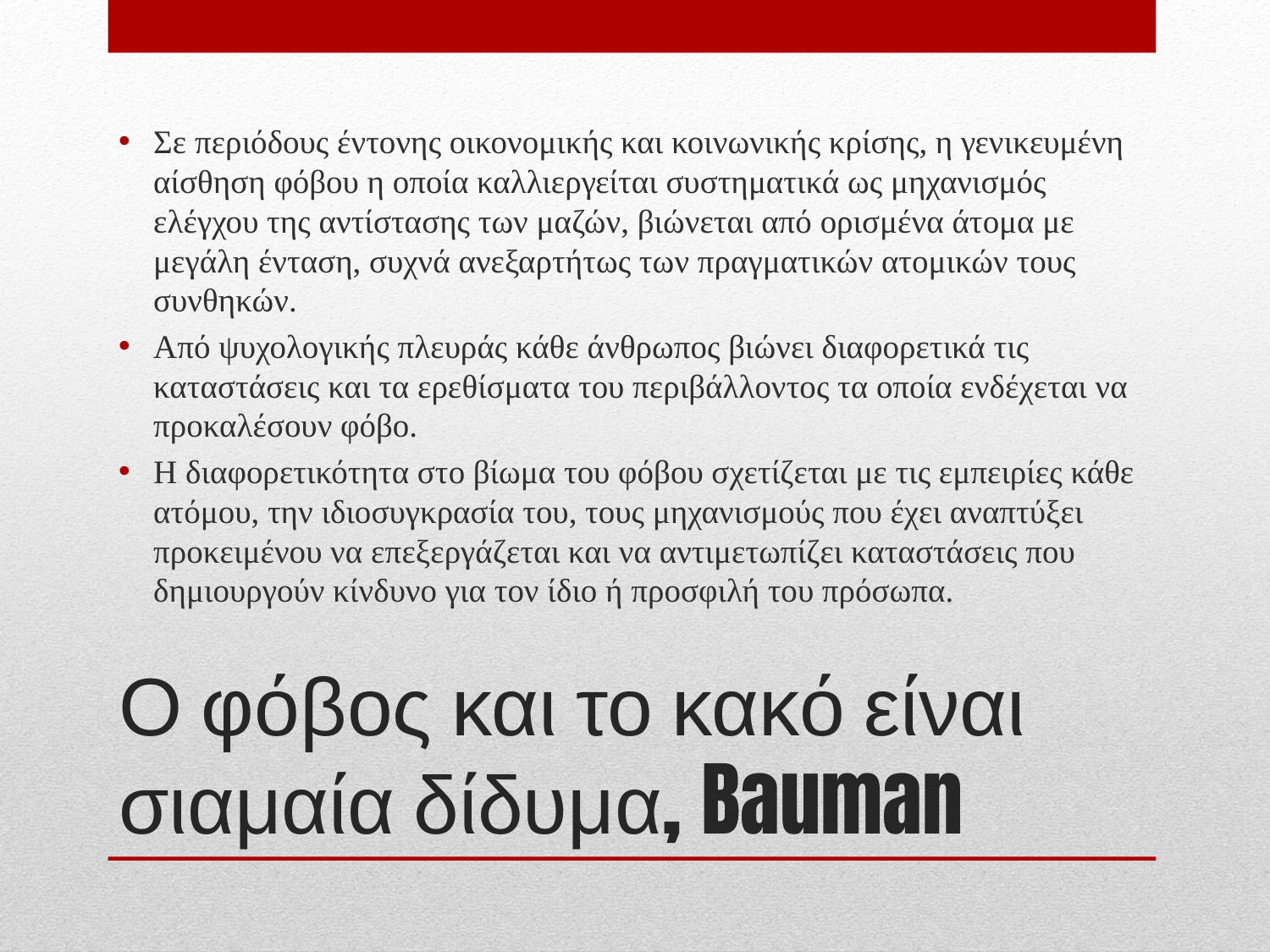

Σε περιόδους έντονης οικονομικής και κοινωνικής κρίσης, η γενικευμένη αίσθηση φόβου η οποία καλλιεργείται συστηματικά ως μηχανισμός ελέγχου της αντίστασης των μαζών, βιώνεται από ορισμένα άτομα με μεγάλη ένταση, συχνά ανεξαρτήτως των πραγματικών ατομικών τους συνθηκών.
Από ψυχολογικής πλευράς κάθε άνθρωπος βιώνει διαφορετικά τις καταστάσεις και τα ερεθίσματα του περιβάλλοντος τα οποία ενδέχεται να προκαλέσουν φόβο.
Η διαφορετικότητα στο βίωμα του φόβου σχετίζεται με τις εμπειρίες κάθε ατόμου, την ιδιοσυγκρασία του, τους μηχανισμούς που έχει αναπτύξει προκειμένου να επεξεργάζεται και να αντιμετωπίζει καταστάσεις που δημιουργούν κίνδυνο για τον ίδιο ή προσφιλή του πρόσωπα.
# Ο φόβος και το κακό είναι σιαμαία δίδυμα, Bauman